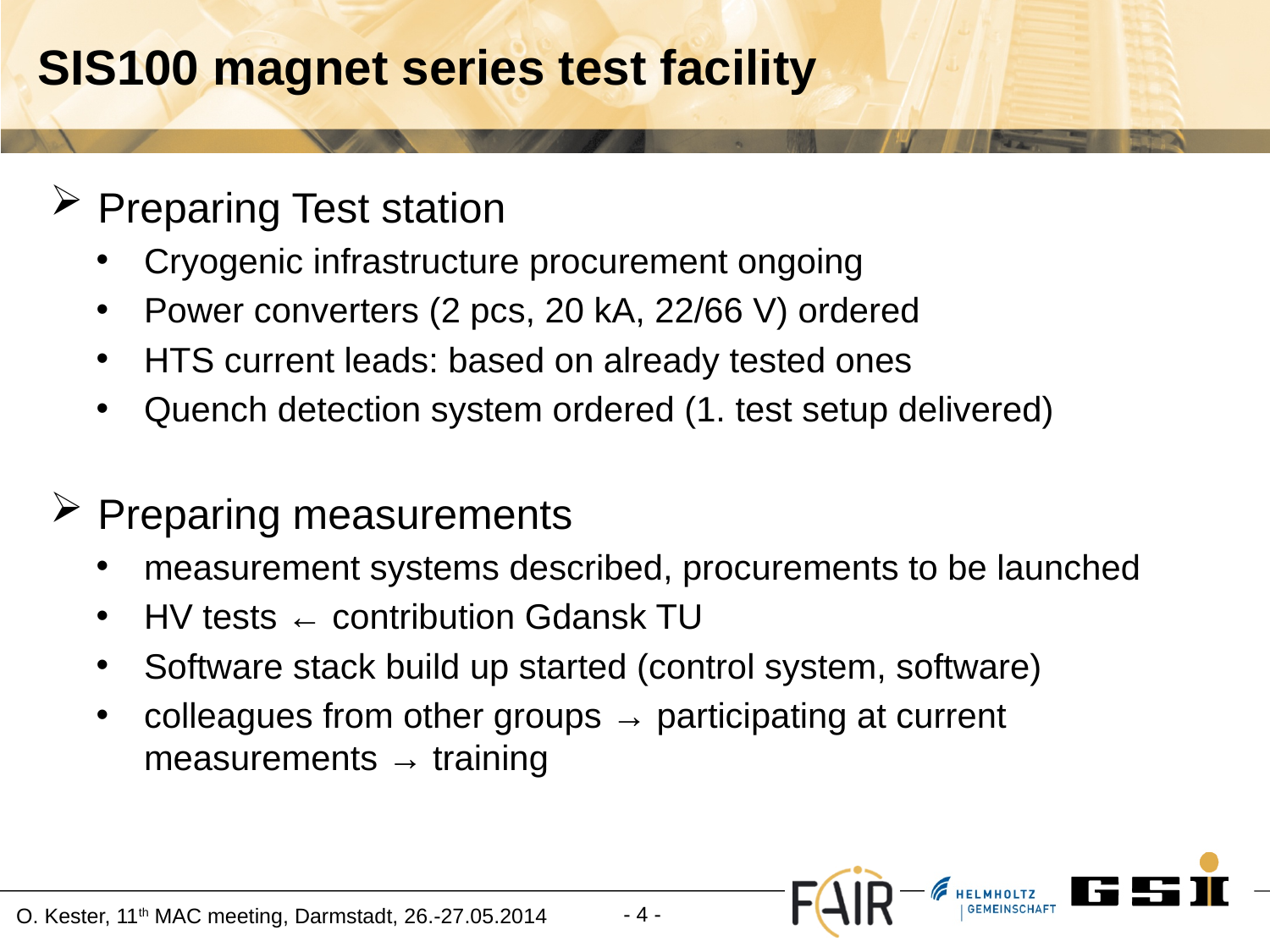

# SIS100 magnet series test facility
Preparing Test station
Cryogenic infrastructure procurement ongoing
Power converters (2 pcs, 20 kA, 22/66 V) ordered
HTS current leads: based on already tested ones
Quench detection system ordered (1. test setup delivered)

Preparing measurements
measurement systems described, procurements to be launched
HV tests ← contribution Gdansk TU
Software stack build up started (control system, software)
colleagues from other groups → participating at current measurements → training